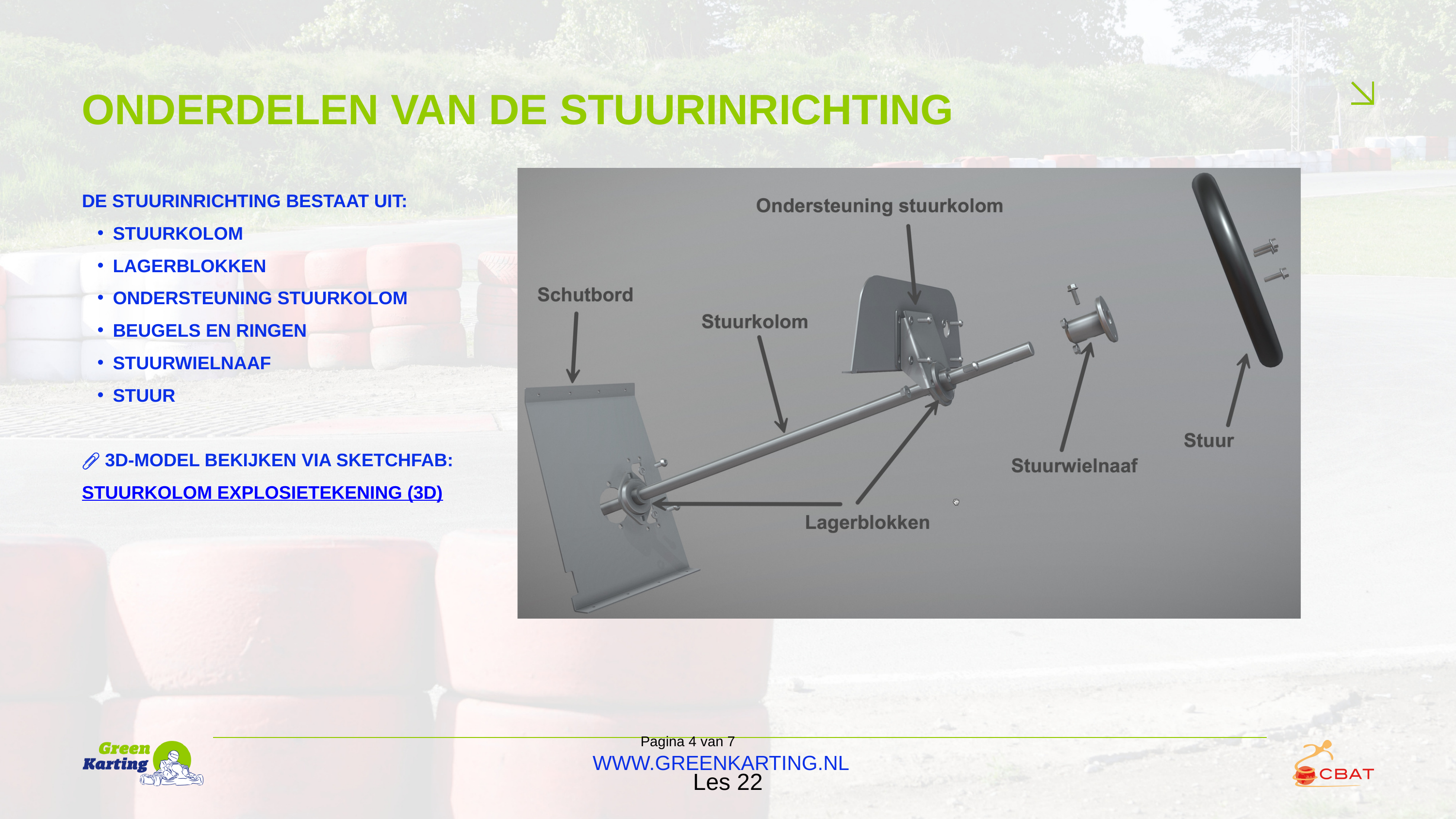

ONDERDELEN VAN DE STUURINRICHTING

DE STUURINRICHTING BESTAAT UIT:
STUURKOLOM
LAGERBLOKKEN
ONDERSTEUNING STUURKOLOM
BEUGELS EN RINGEN
STUURWIELNAAF
STUUR

📎 3D-MODEL BEKIJKEN VIA SKETCHFAB:
STUURKOLOM EXPLOSIETEKENING (3D)

Pagina 4 van 7

WWW.GREENKARTING.NL
Les 22